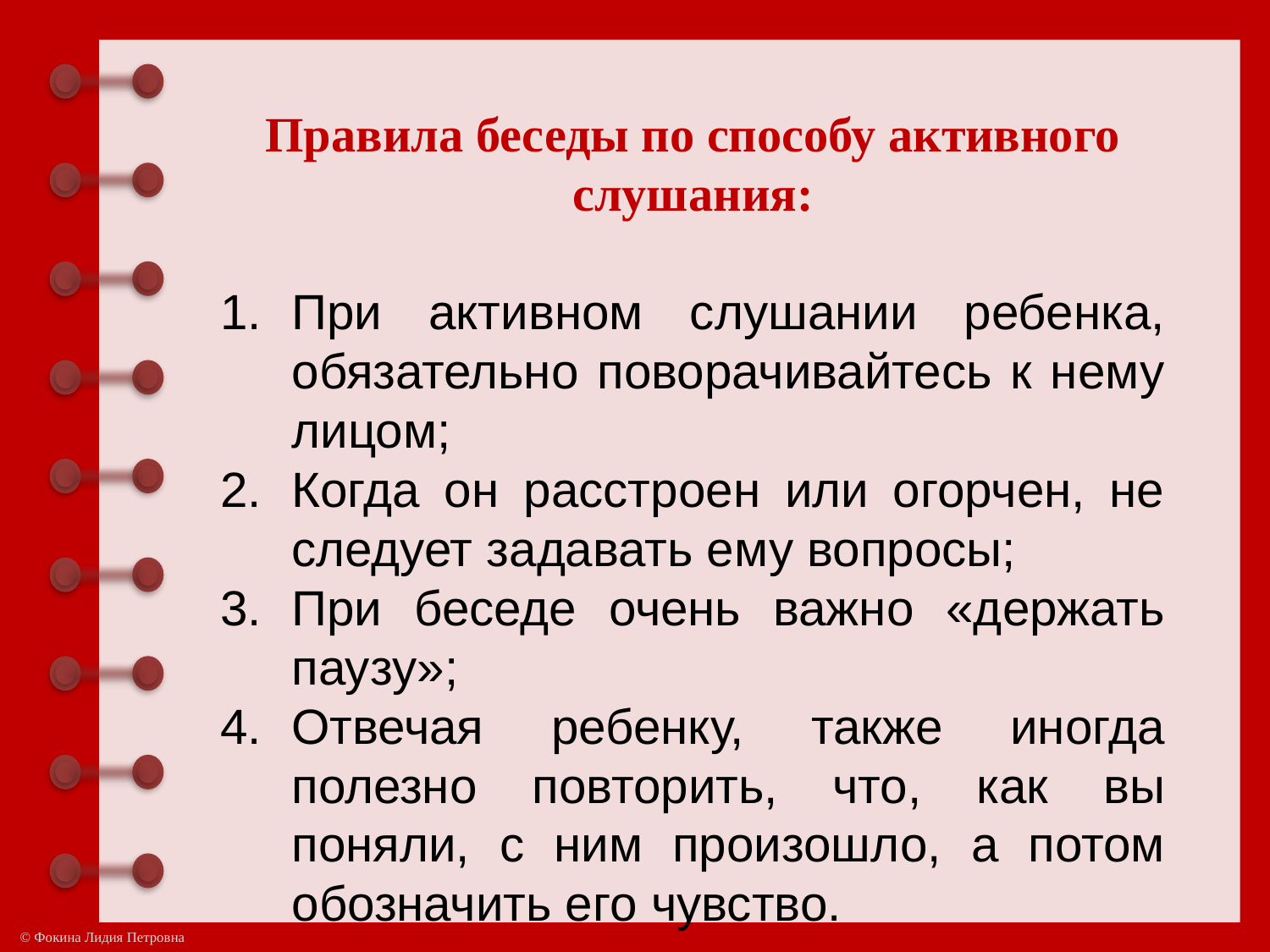

Правила беседы по способу активного слушания:

При активном слушании ребенка, обязательно поворачивайтесь к нему лицом;
Когда он расстроен или огорчен, не следует задавать ему вопросы;
При беседе очень важно «держать паузу»;
Отвечая ребенку, также иногда полезно повторить, что, как вы поняли, с ним произошло, а потом обозначить его чувство.